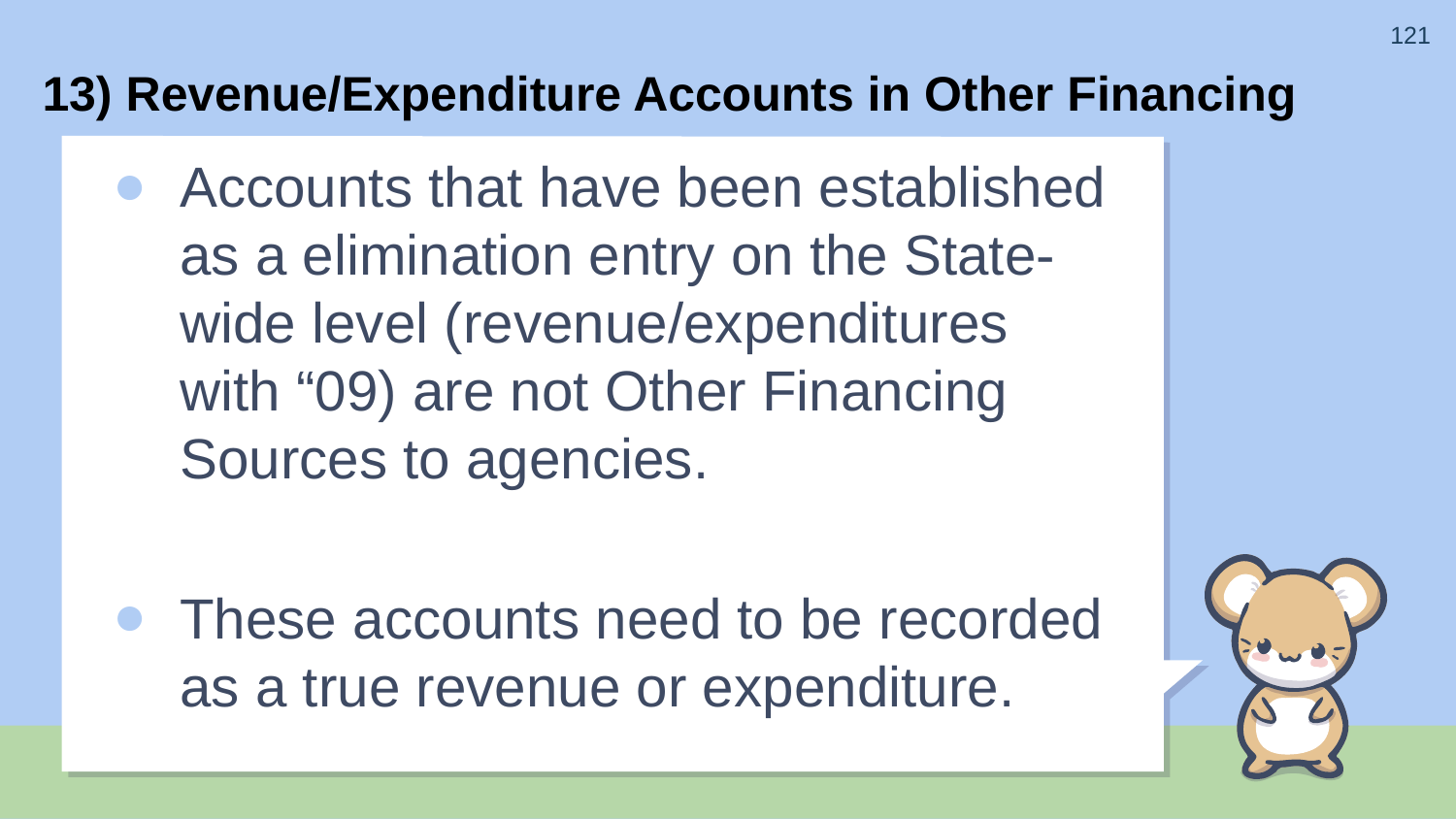

# 13) Revenue/Expenditure Accounts in Other Financing
121
Accounts that have been established as a elimination entry on the State-wide level (revenue/expenditures with “09) are not Other Financing Sources to agencies.

These accounts need to be recorded as a true revenue or expenditure.